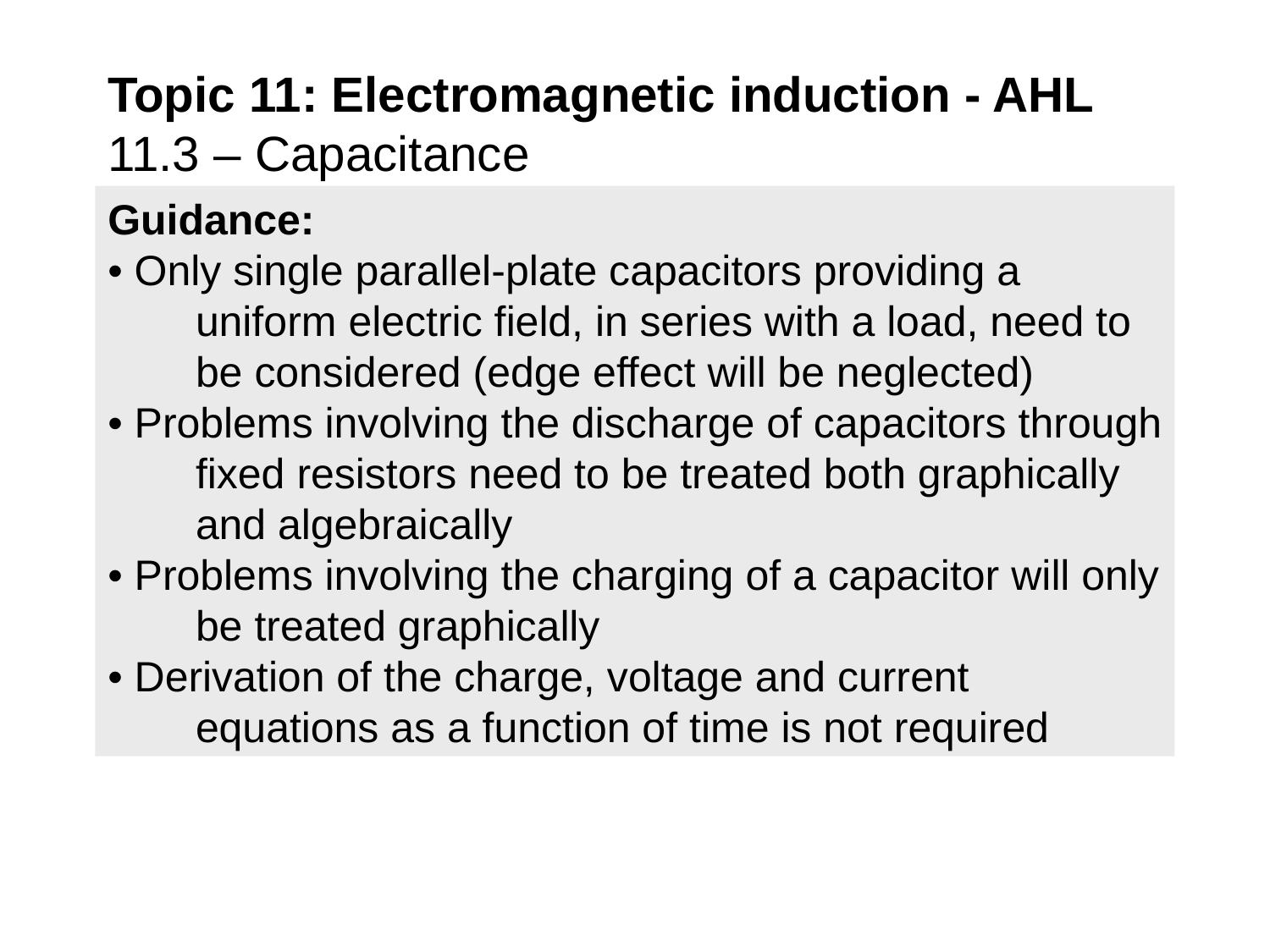

Topic 11: Electromagnetic induction - AHL
11.3 – Capacitance
Guidance:
• Only single parallel-plate capacitors providing a uniform electric field, in series with a load, need to be considered (edge effect will be neglected)
• Problems involving the discharge of capacitors through fixed resistors need to be treated both graphically and algebraically
• Problems involving the charging of a capacitor will only be treated graphically
• Derivation of the charge, voltage and current equations as a function of time is not required